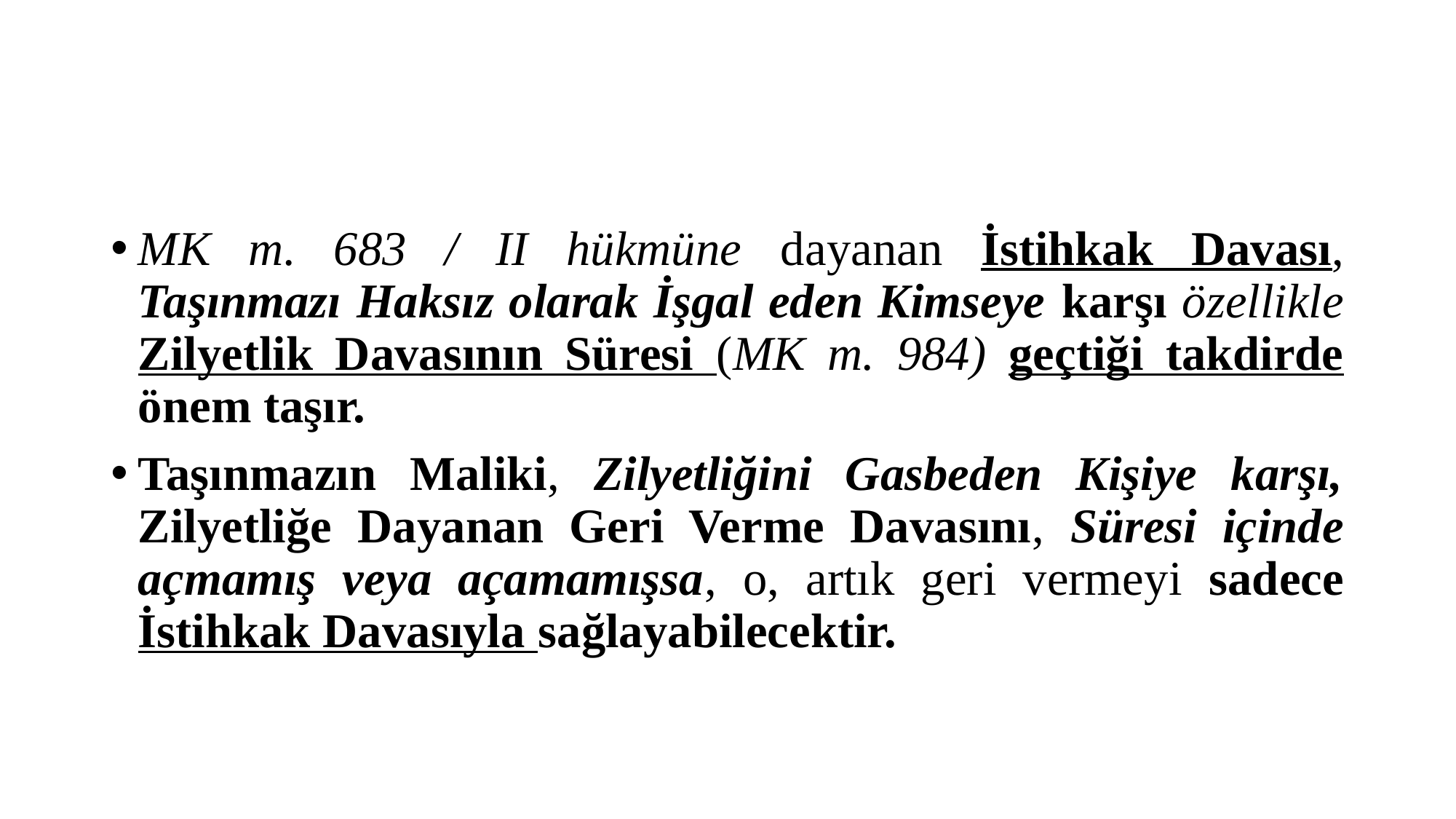

#
MK m. 683 / II hükmüne dayanan İstihkak Davası, Taşınmazı Haksız olarak İşgal eden Kimseye karşı özellikle Zilyetlik Davasının Süresi (MK m. 984) geçtiği takdirde önem taşır.
Taşınmazın Maliki, Zilyetliğini Gasbeden Kişiye karşı, Zilyetliğe Dayanan Geri Verme Davasını, Süresi içinde açmamış veya açamamışsa, o, artık geri vermeyi sadece İstihkak Davasıyla sağlayabilecektir.